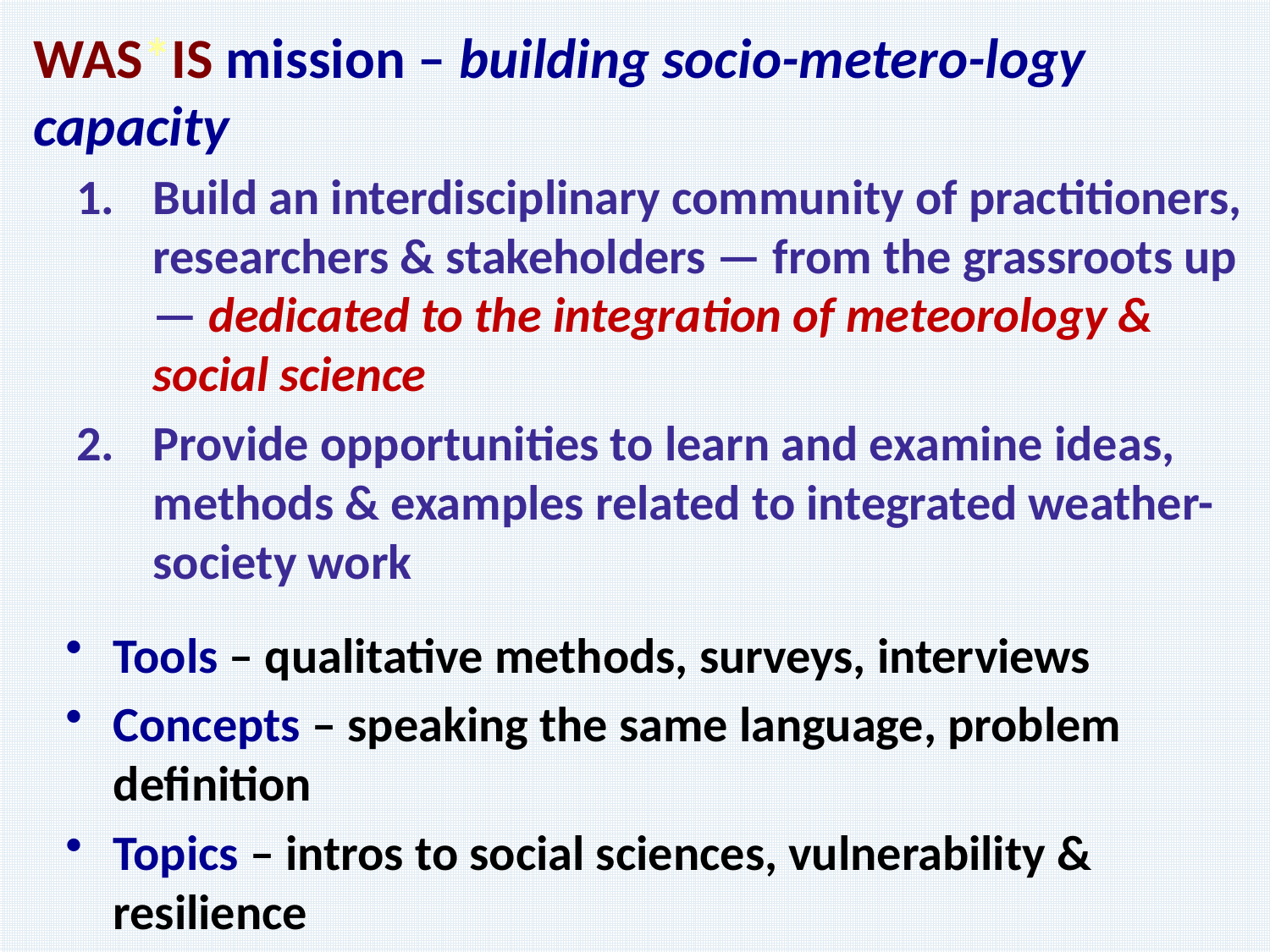

# WAS*IS mission – building socio-metero-logy capacity
Build an interdisciplinary community of practitioners, researchers & stakeholders — from the grassroots up — dedicated to the integration of meteorology & social science
Provide opportunities to learn and examine ideas, methods & examples related to integrated weather-society work
Tools – qualitative methods, surveys, interviews
Concepts – speaking the same language, problem definition
Topics – intros to social sciences, vulnerability & resilience